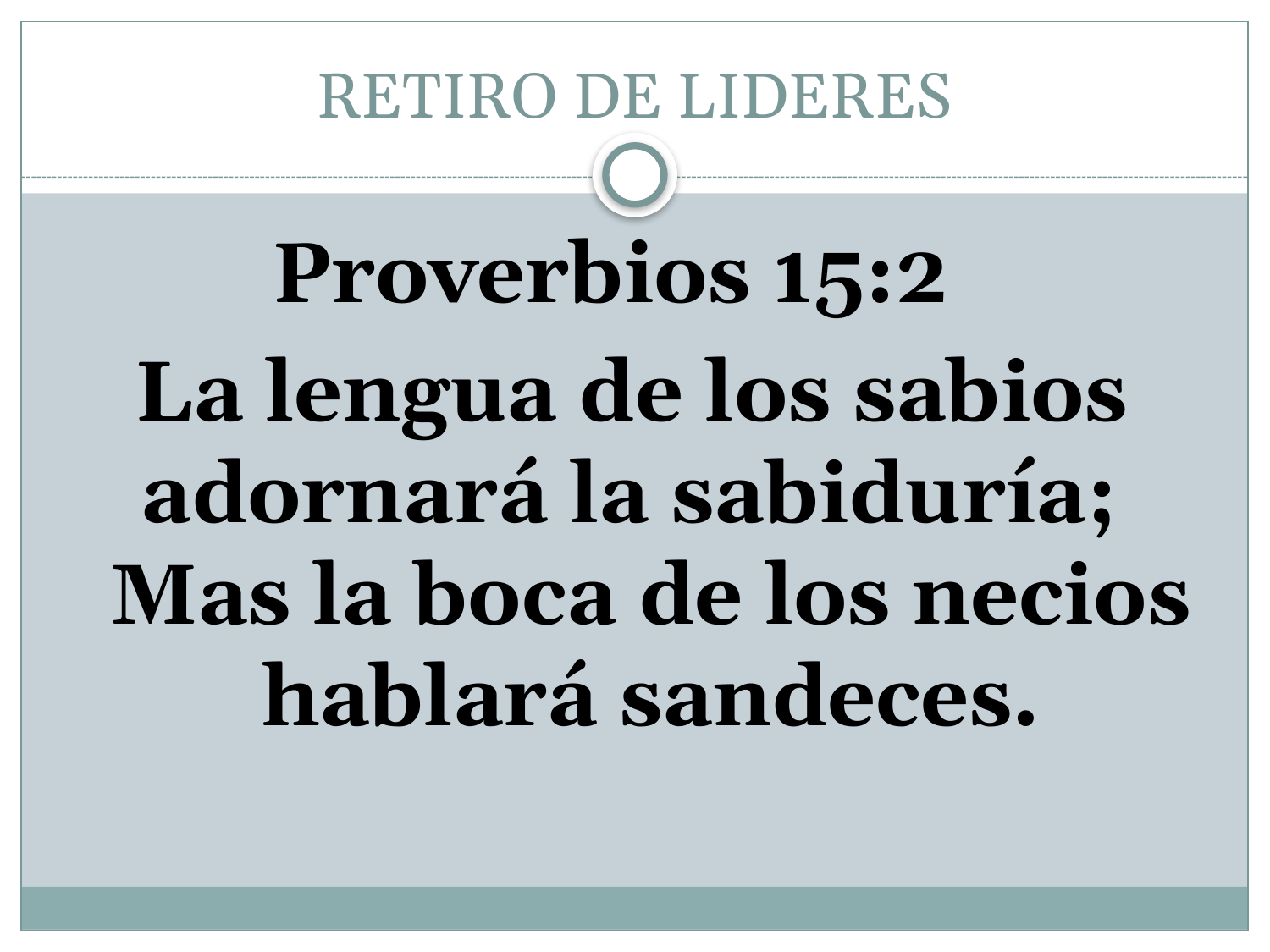

# RETIRO DE LIDERES
Proverbios 15:2
La lengua de los sabios adornará la sabiduría;   Mas la boca de los necios hablará sandeces.